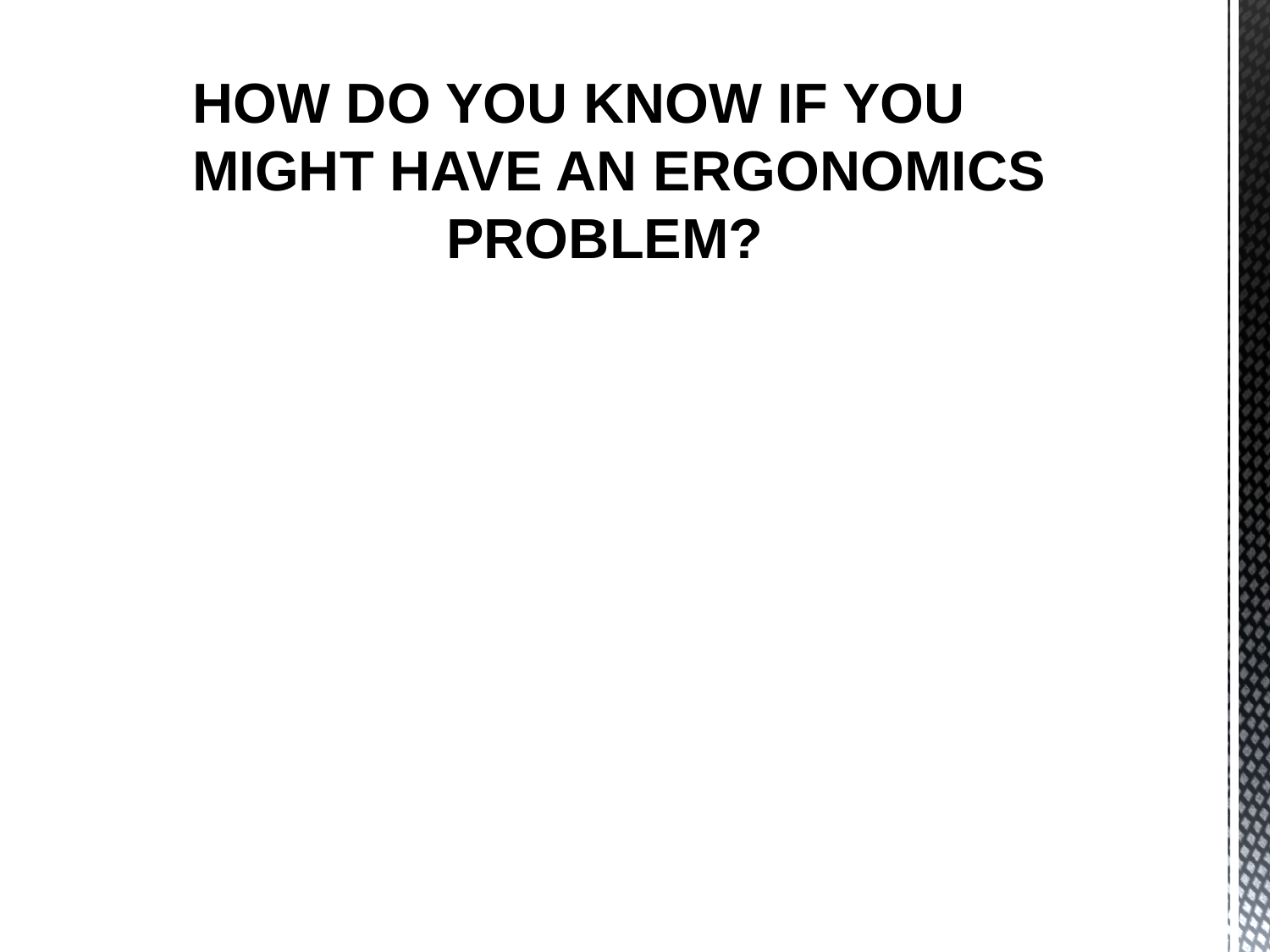

HOW DO YOU KNOW IF YOU MIGHT HAVE AN ERGONOMICS  			PROBLEM?